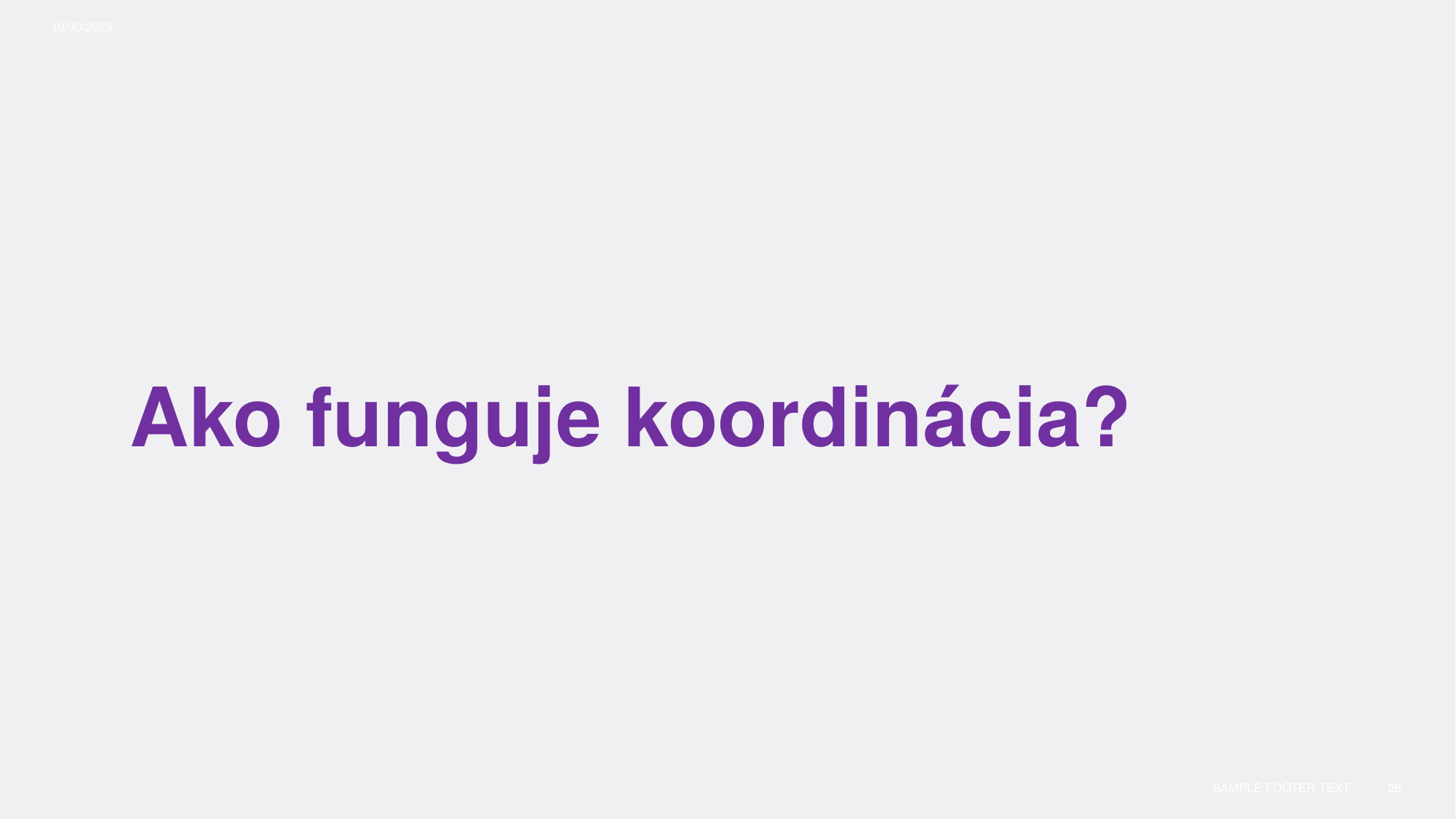

10/30/2023
# Ako funguje koordinácia?
Sample Footer Text
28